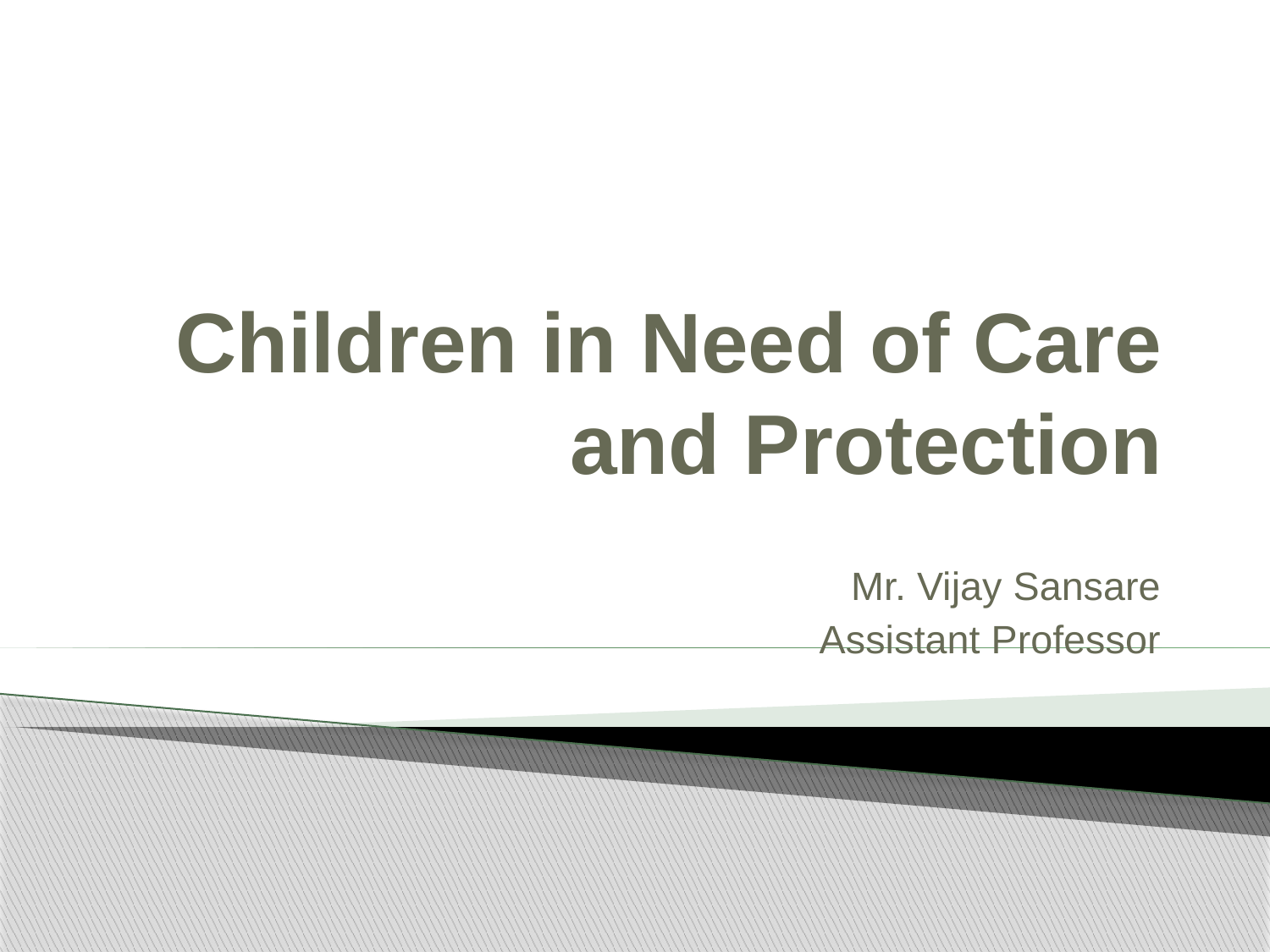

# Children in Need of Care and Protection

Mr. Vijay Sansare
Assistant Professor